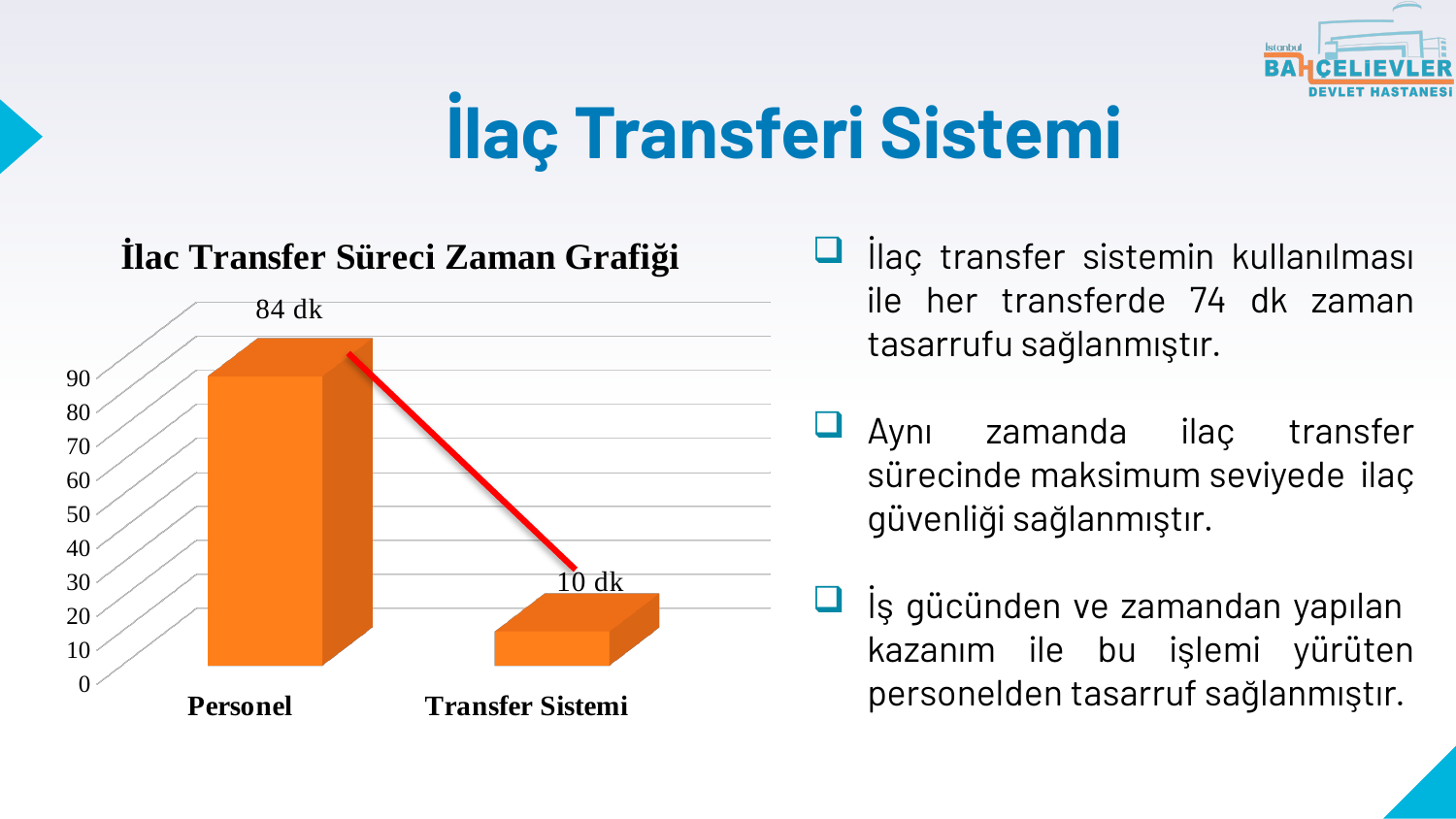

# İlaç Transferi Sistemi

[unsupported chart]

İlaç transfer sistemin kullanılması ile her transferde 74 dk zaman tasarrufu sağlanmıştır.

Aynı zamanda ilaç transfer sürecinde maksimum seviyede  ilaç güvenliği sağlanmıştır.

İş gücünden ve zamandan yapılan  kazanım ile bu işlemi yürüten personelden tasarruf sağlanmıştır.